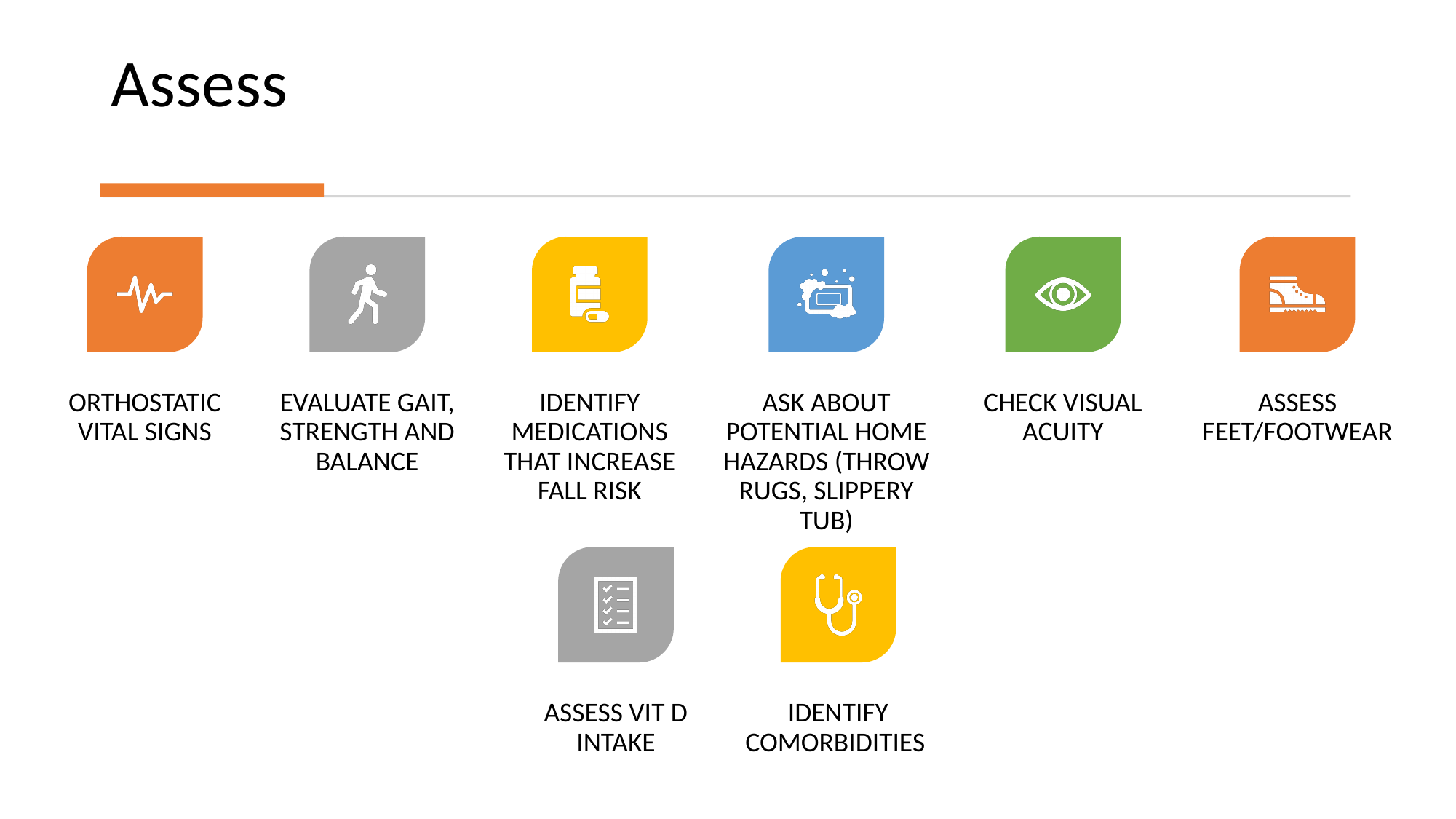

# Assess

Orthostatic vital signs
Evaluate gait, strength and balance
Identify medications that increase fall risk
Ask about potential home hazards (throw rugs, slippery tub)
Check visual acuity
Assess feet/footwear
Assess vit D intake
Identify comorbidities